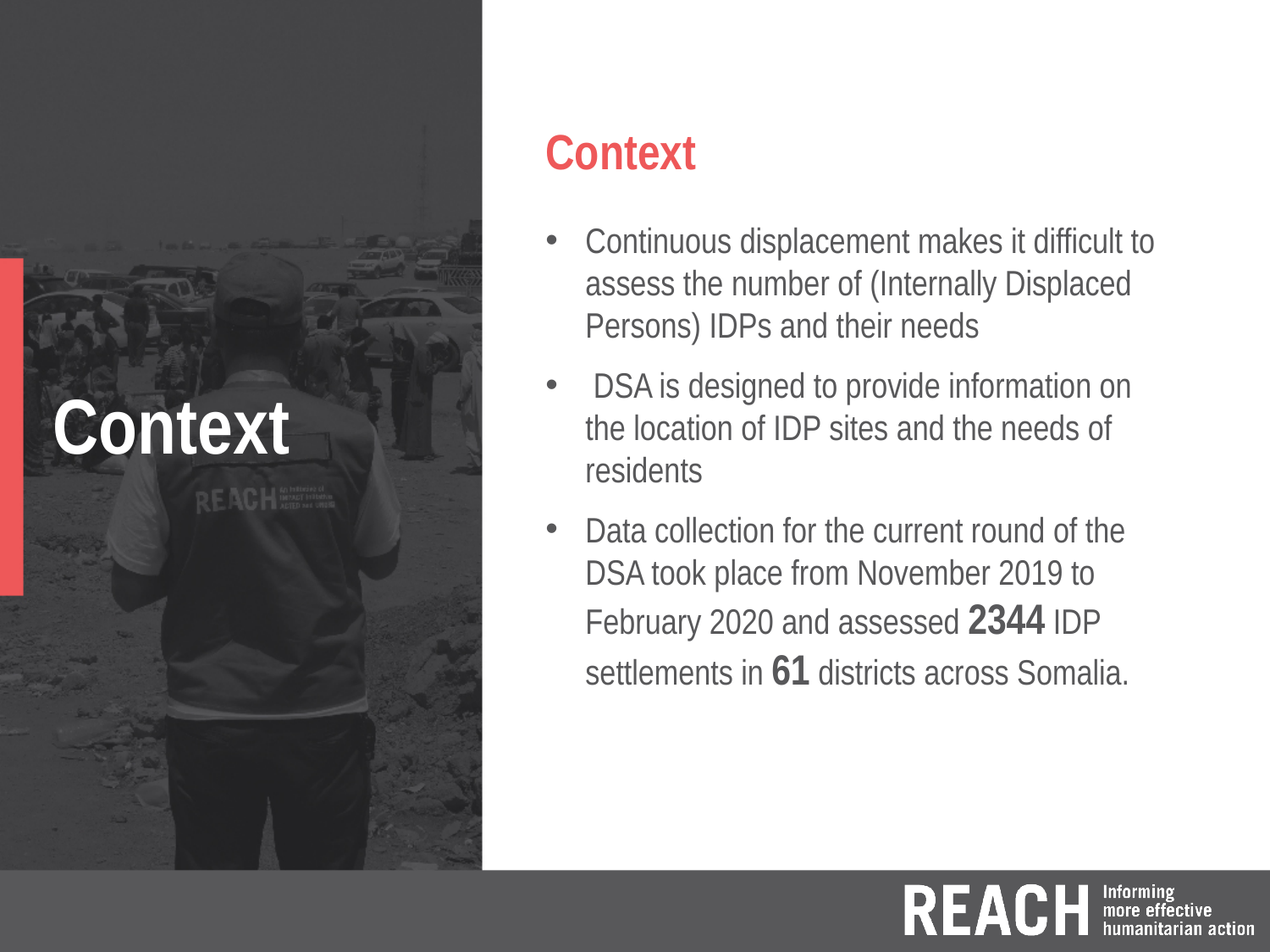

Context
Continuous displacement makes it difficult to assess the number of (Internally Displaced Persons) IDPs and their needs
 DSA is designed to provide information on the location of IDP sites and the needs of residents
Data collection for the current round of the DSA took place from November 2019 to February 2020 and assessed 2344 IDP settlements in 61 districts across Somalia.
# Context